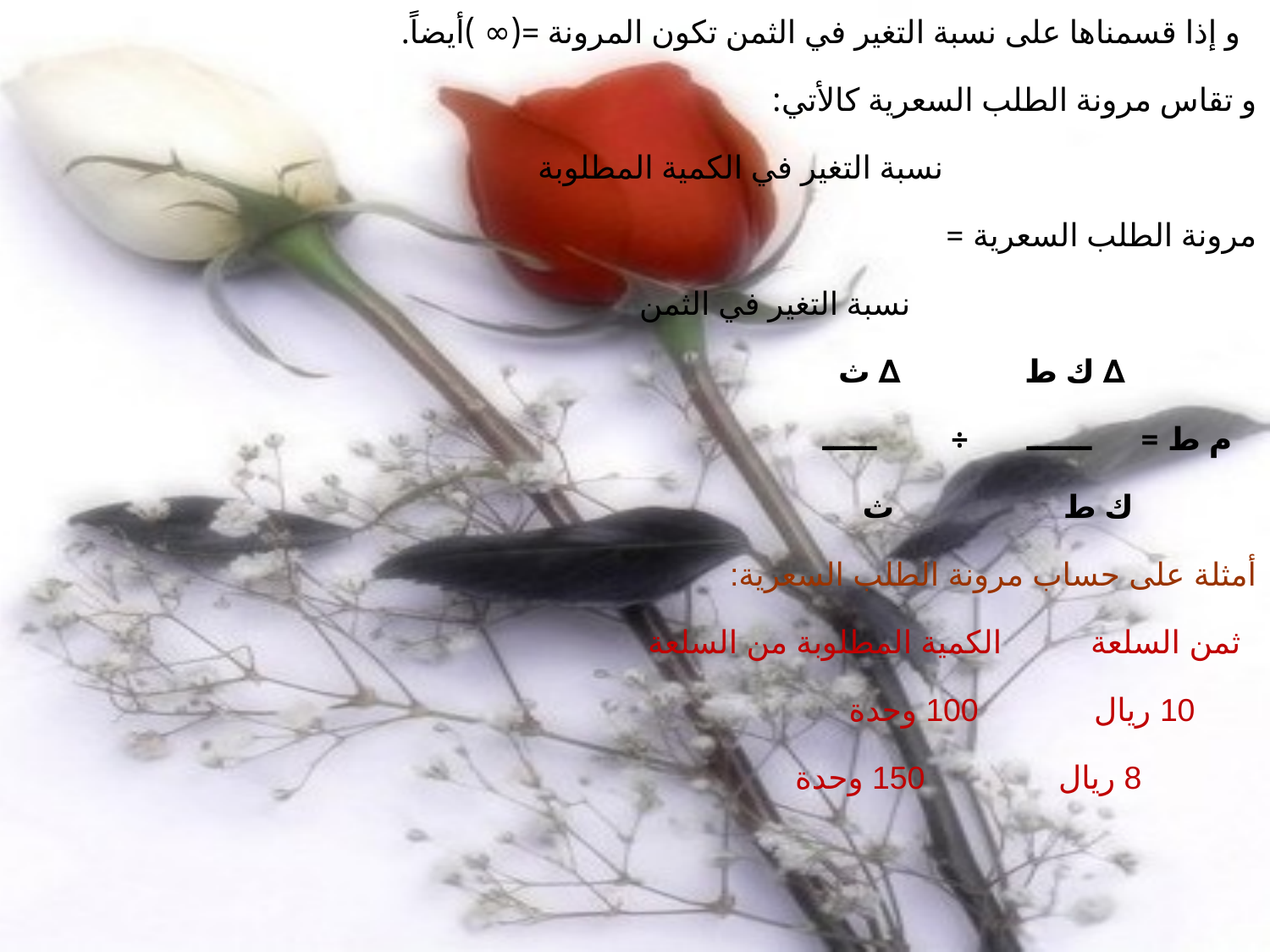

و إذا قسمناها على نسبة التغير في الثمن تكون المرونة =(∞ )أيضاً.
و تقاس مرونة الطلب السعرية كالأتي:
                                      نسبة التغير في الكمية المطلوبة
مرونة الطلب السعرية =
                                          نسبة التغير في الثمن
                ∆ ك ط               ∆ ث
   م ط =      ــــــ       ÷         ـــــ
               ك ط                   ث
أمثلة على حساب مرونة الطلب السعرية:
ثمن السلعة          الكمية المطلوبة من السلعة
       10 ريال             100 وحدة
             8 ريال               150 وحدة